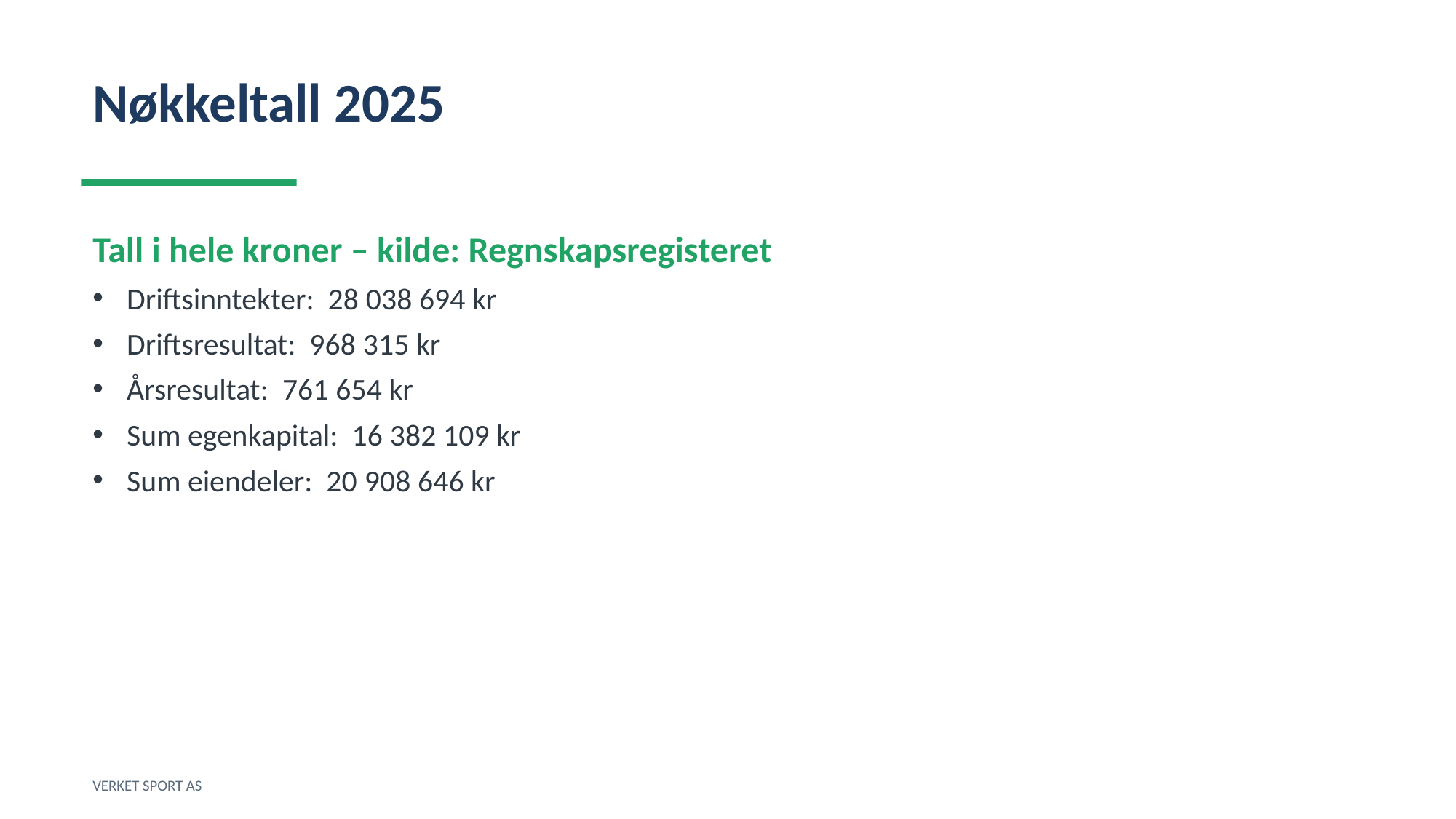

Nøkkeltall 2025

Tall i hele kroner – kilde: Regnskapsregisteret
Driftsinntekter:  28 038 694 kr
Driftsresultat:  968 315 kr
Årsresultat:  761 654 kr
Sum egenkapital:  16 382 109 kr
Sum eiendeler:  20 908 646 kr
VERKET SPORT AS